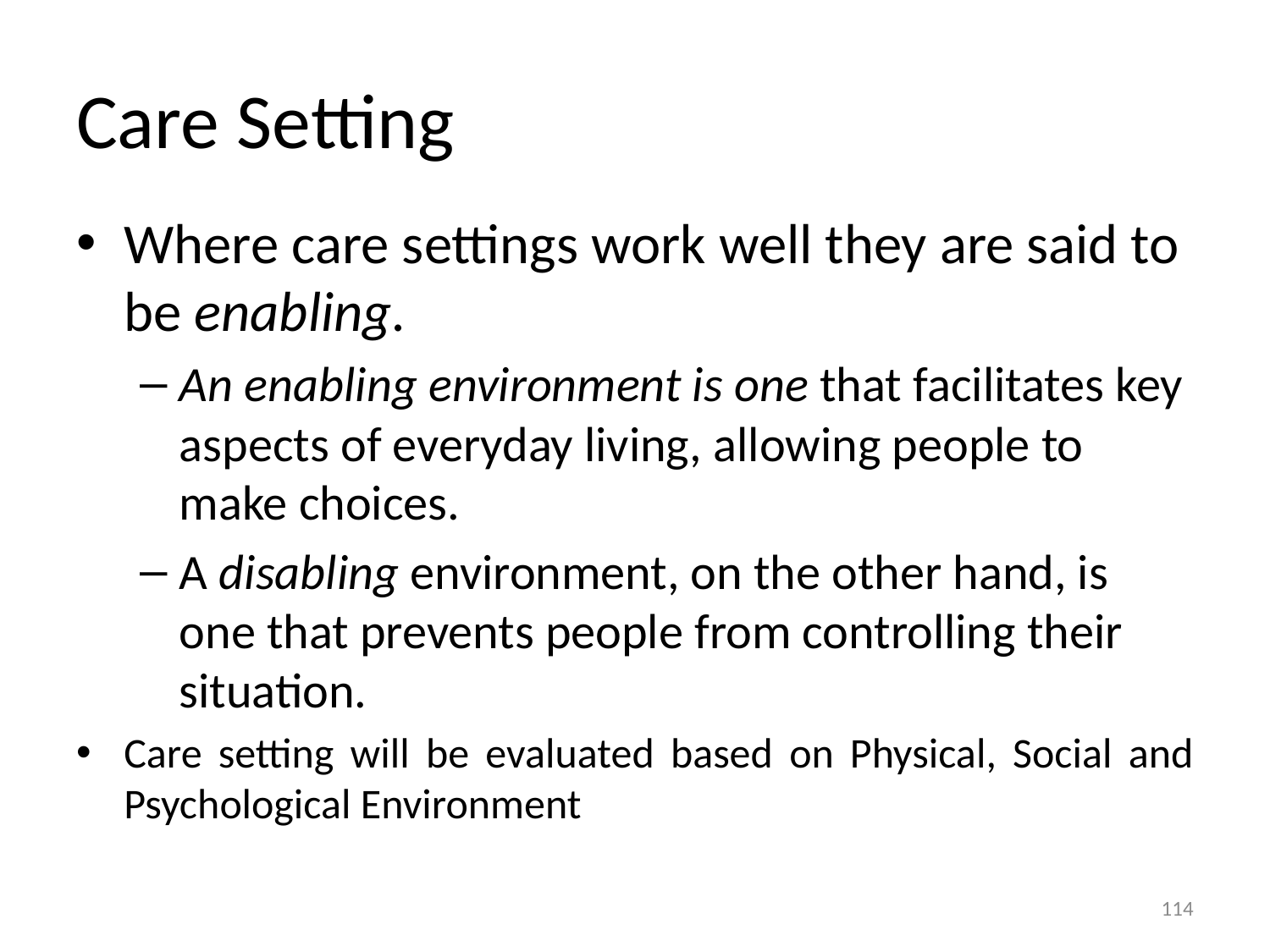

# Care Setting
Where care settings work well they are said to be enabling.
An enabling environment is one that facilitates key aspects of everyday living, allowing people to make choices.
A disabling environment, on the other hand, is one that prevents people from controlling their situation.
Care setting will be evaluated based on Physical, Social and Psychological Environment

114